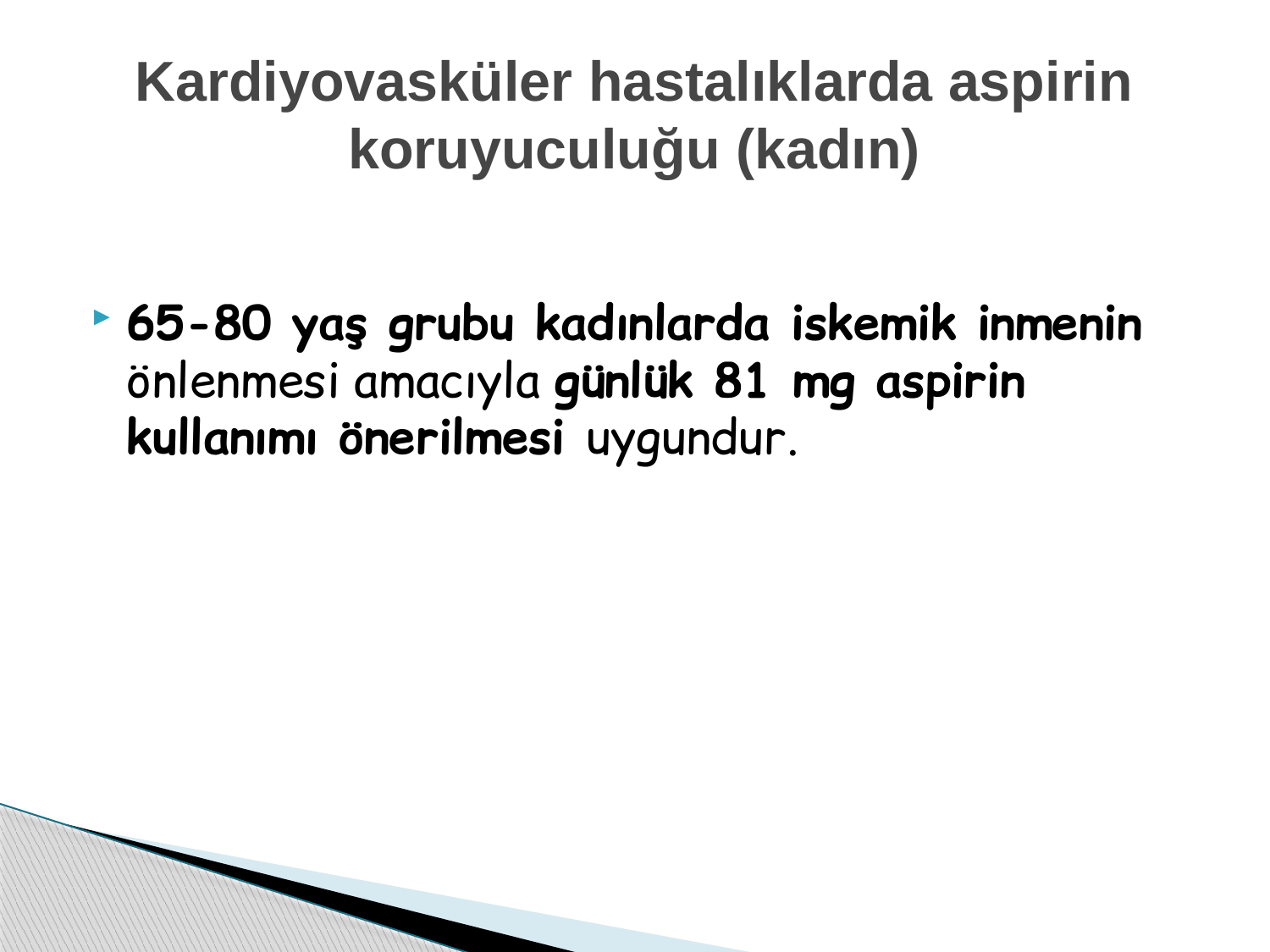

# Kardiyovasküler hastalıklarda aspirin koruyuculuğu (kadın)
65-80 yaş grubu kadınlarda iskemik inmenin önlenmesi amacıyla günlük 81 mg aspirin kullanımı önerilmesi uygundur.